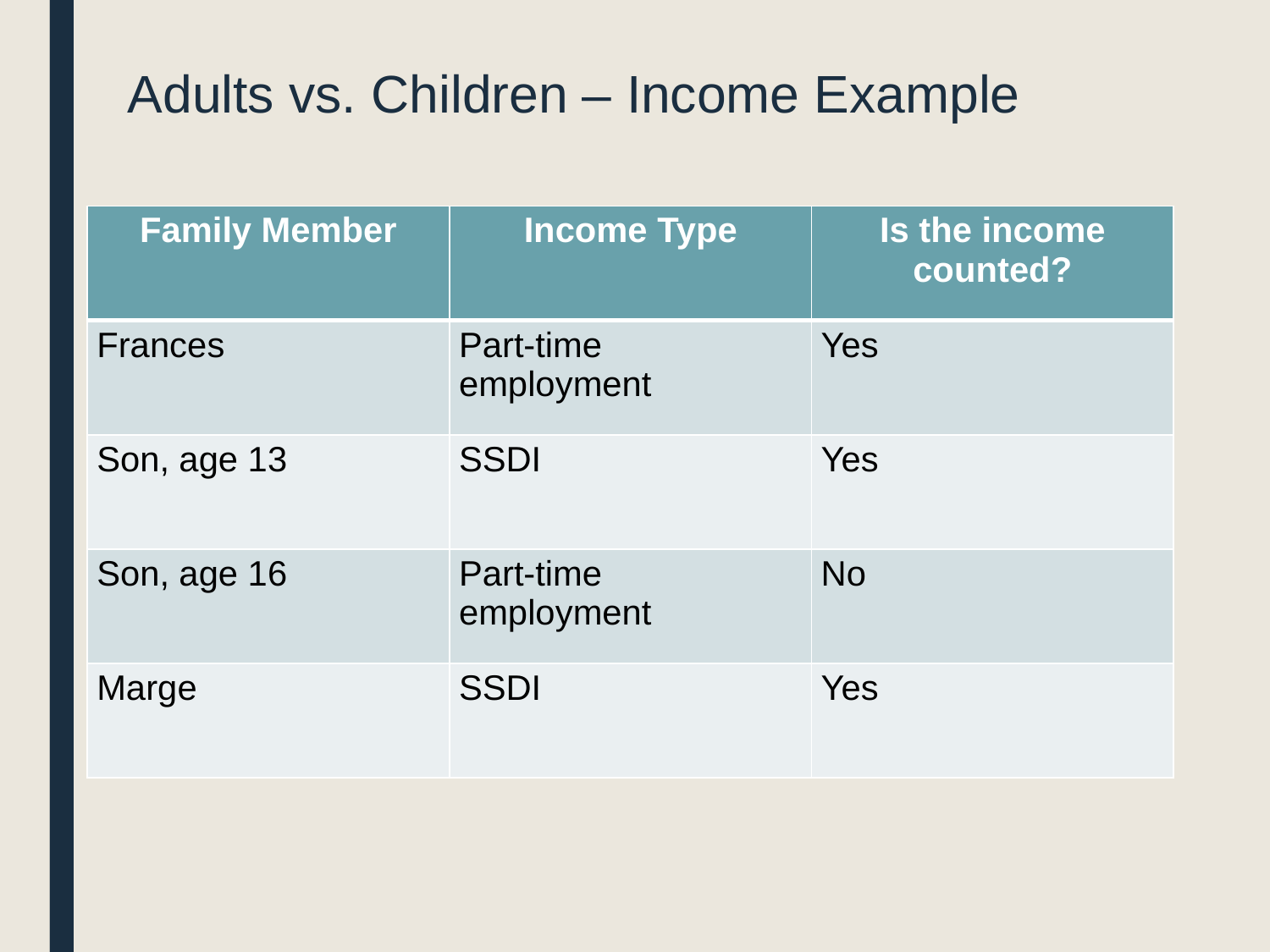

# Adults vs. Children – Income Example
| Family Member | Income Type | Is the income counted? |
| --- | --- | --- |
| Frances | Part-time employment | Yes |
| Son, age 13 | SSDI | Yes |
| Son, age 16 | Part-time employment | No |
| Marge | SSDI | Yes |